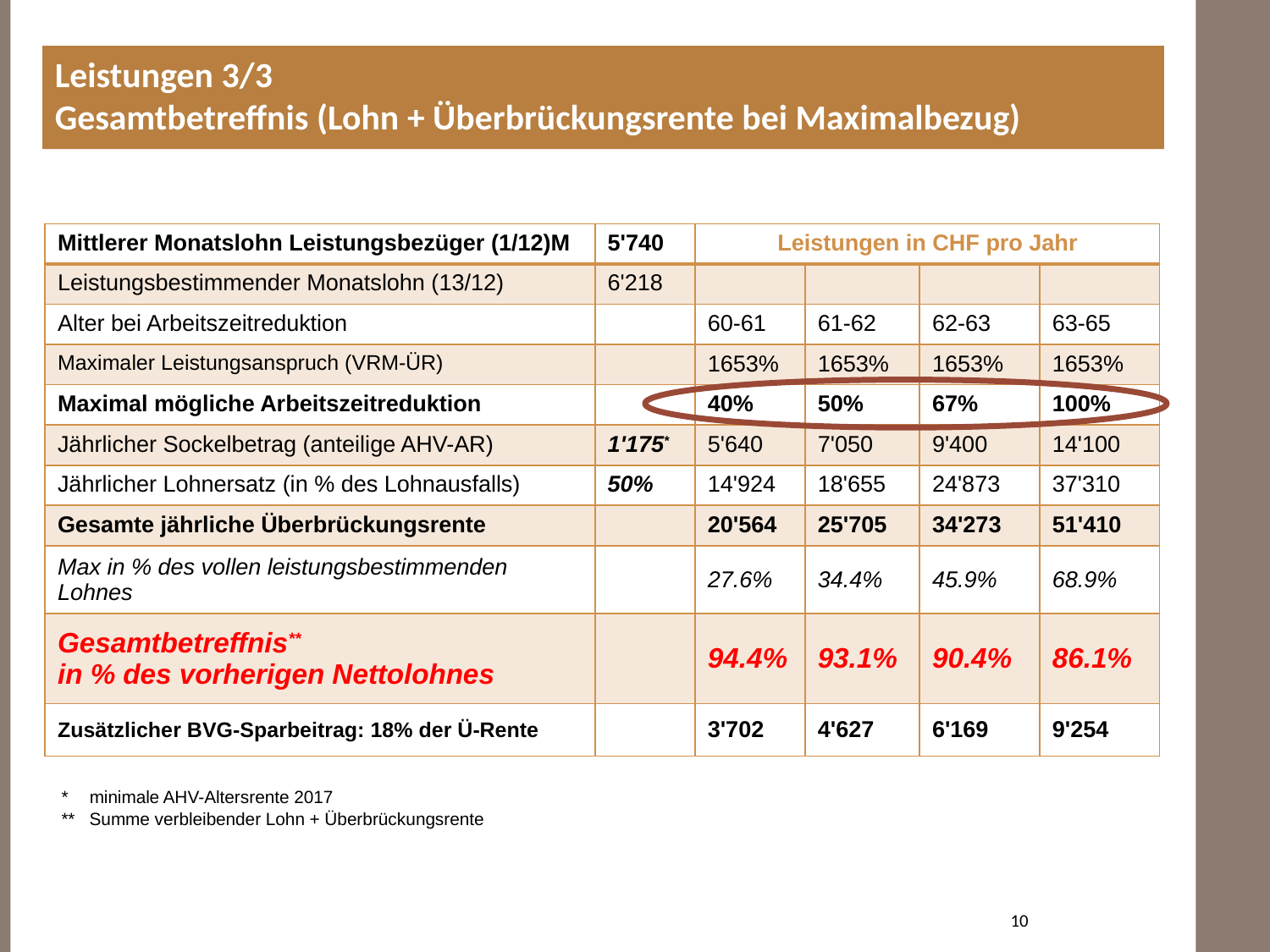

Leistungen 3/3
Gesamtbetreffnis (Lohn + Überbrückungsrente bei Maximalbezug)
| Mittlerer Monatslohn Leistungsbezüger (1/12)M | 5'740 | Leistungen in CHF pro Jahr |  |  |  |
| --- | --- | --- | --- | --- | --- |
| Leistungsbestimmender Monatslohn (13/12) | 6'218 |  |  |  |  |
| Alter bei Arbeitszeitreduktion |  | 60-61 | 61-62 | 62-63 | 63-65 |
| Maximaler Leistungsanspruch (VRM-ÜR) |  | 1653% | 1653% | 1653% | 1653% |
| Maximal mögliche Arbeitszeitreduktion |  | 40% | 50% | 67% | 100% |
| Jährlicher Sockelbetrag (anteilige AHV-AR) | 1'175\* | 5'640 | 7'050 | 9'400 | 14'100 |
| Jährlicher Lohnersatz (in % des Lohnausfalls) | 50% | 14'924 | 18'655 | 24'873 | 37'310 |
| Gesamte jährliche Überbrückungsrente |  | 20'564 | 25'705 | 34'273 | 51'410 |
| Max in % des vollen leistungsbestimmenden Lohnes |  | 27.6% | 34.4% | 45.9% | 68.9% |
| Gesamtbetreffnis\*\* in % des vorherigen Nettolohnes |  | 94.4% | 93.1% | 90.4% | 86.1% |
| Zusätzlicher BVG-Sparbeitrag: 18% der Ü-Rente |  | 3'702 | 4'627 | 6'169 | 9'254 |

*    minimale AHV-Altersrente 2017
**   Summe verbleibender Lohn + Überbrückungsrente
10